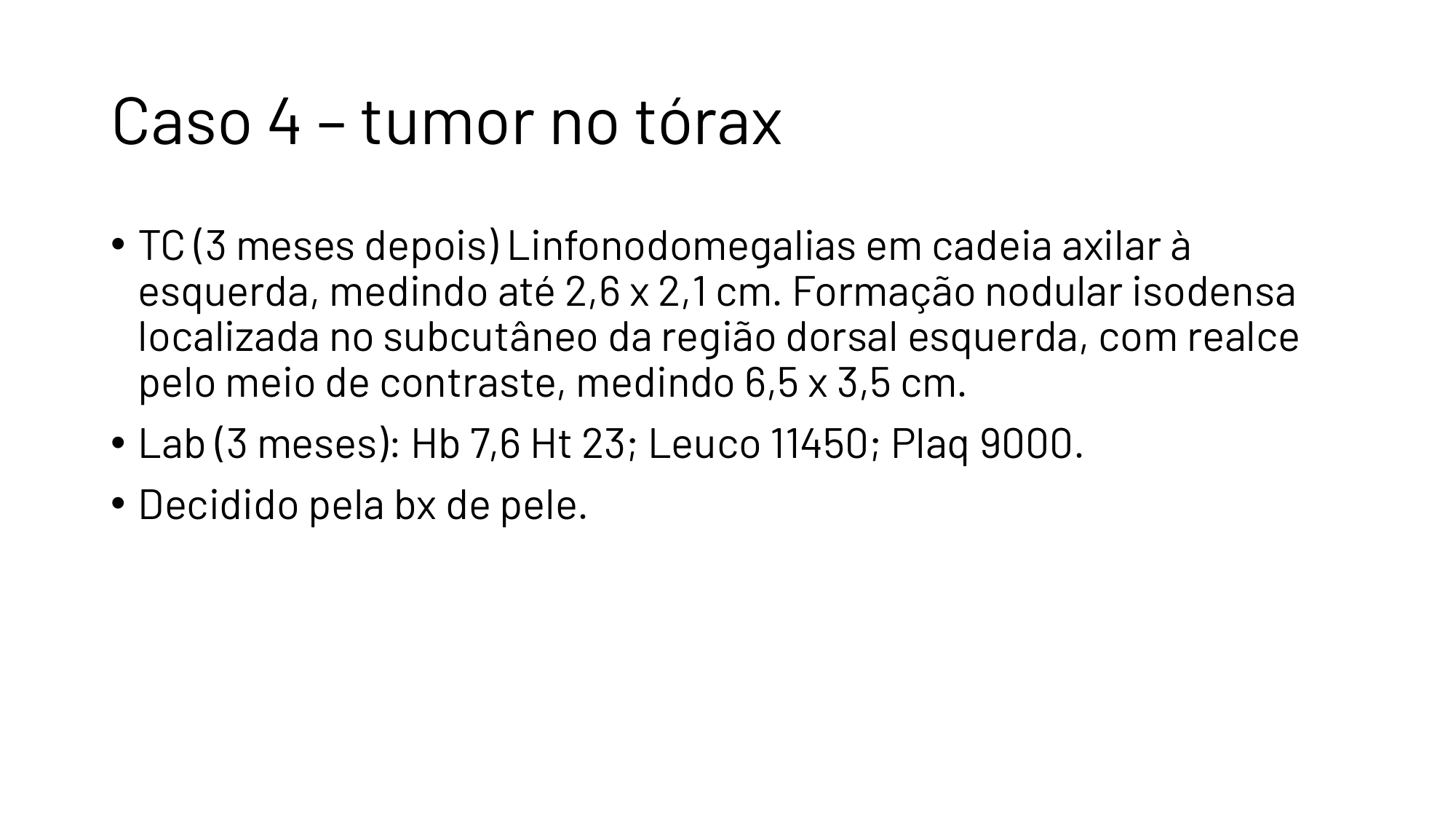

# Caso 4 – tumor no tórax
TC (3 meses depois) Linfonodomegalias em cadeia axilar à esquerda, medindo até 2,6 x 2,1 cm. Formação nodular isodensa localizada no subcutâneo da região dorsal esquerda, com realce pelo meio de contraste, medindo 6,5 x 3,5 cm.
Lab (3 meses): Hb 7,6 Ht 23; Leuco 11450; Plaq 9000.
Decidido pela bx de pele.